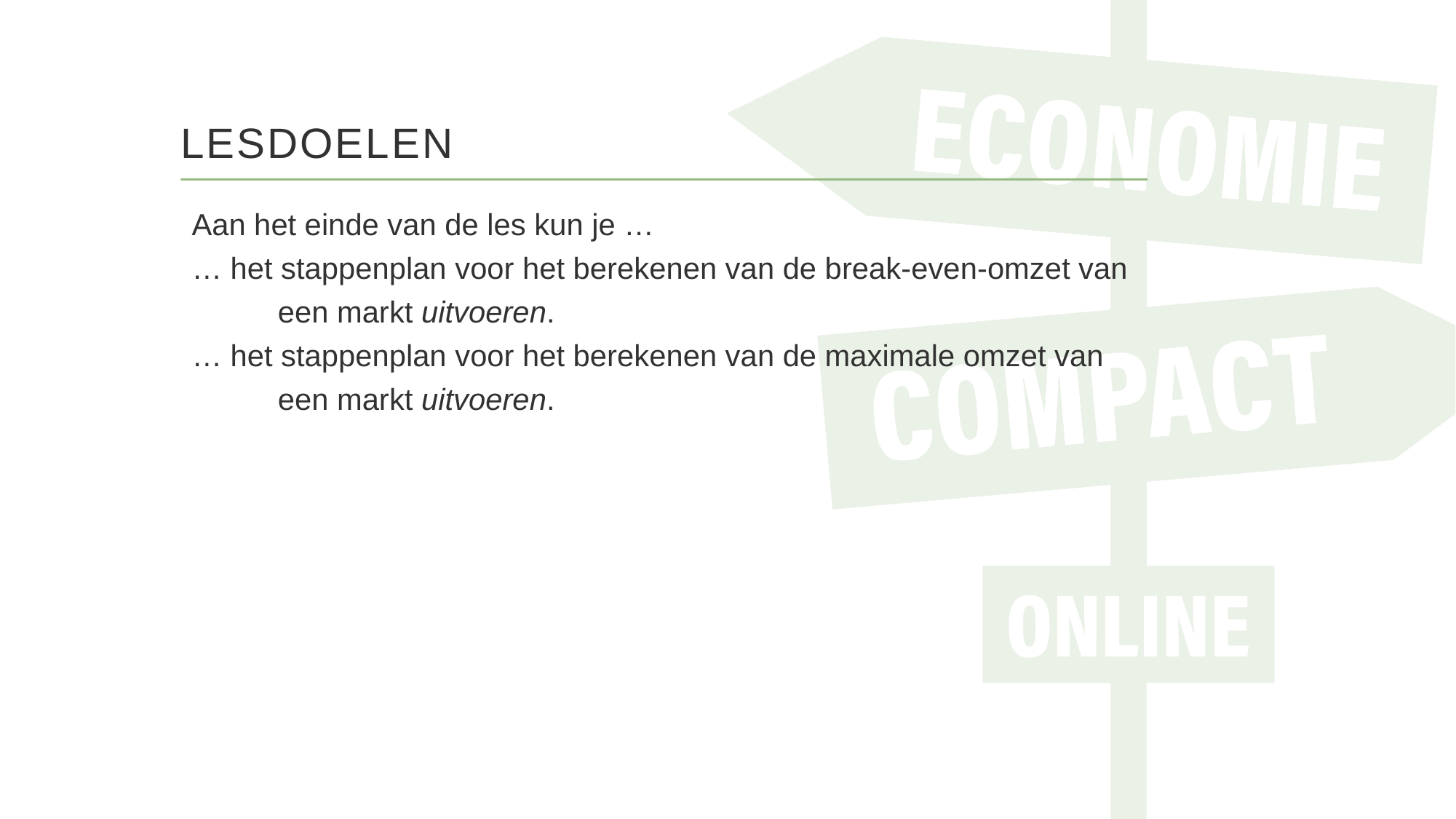

# LESDOELEN
Aan het einde van de les kun je …
… het stappenplan voor het berekenen van de break-even-omzet van een markt uitvoeren.
… het stappenplan voor het berekenen van de maximale omzet van een markt uitvoeren.